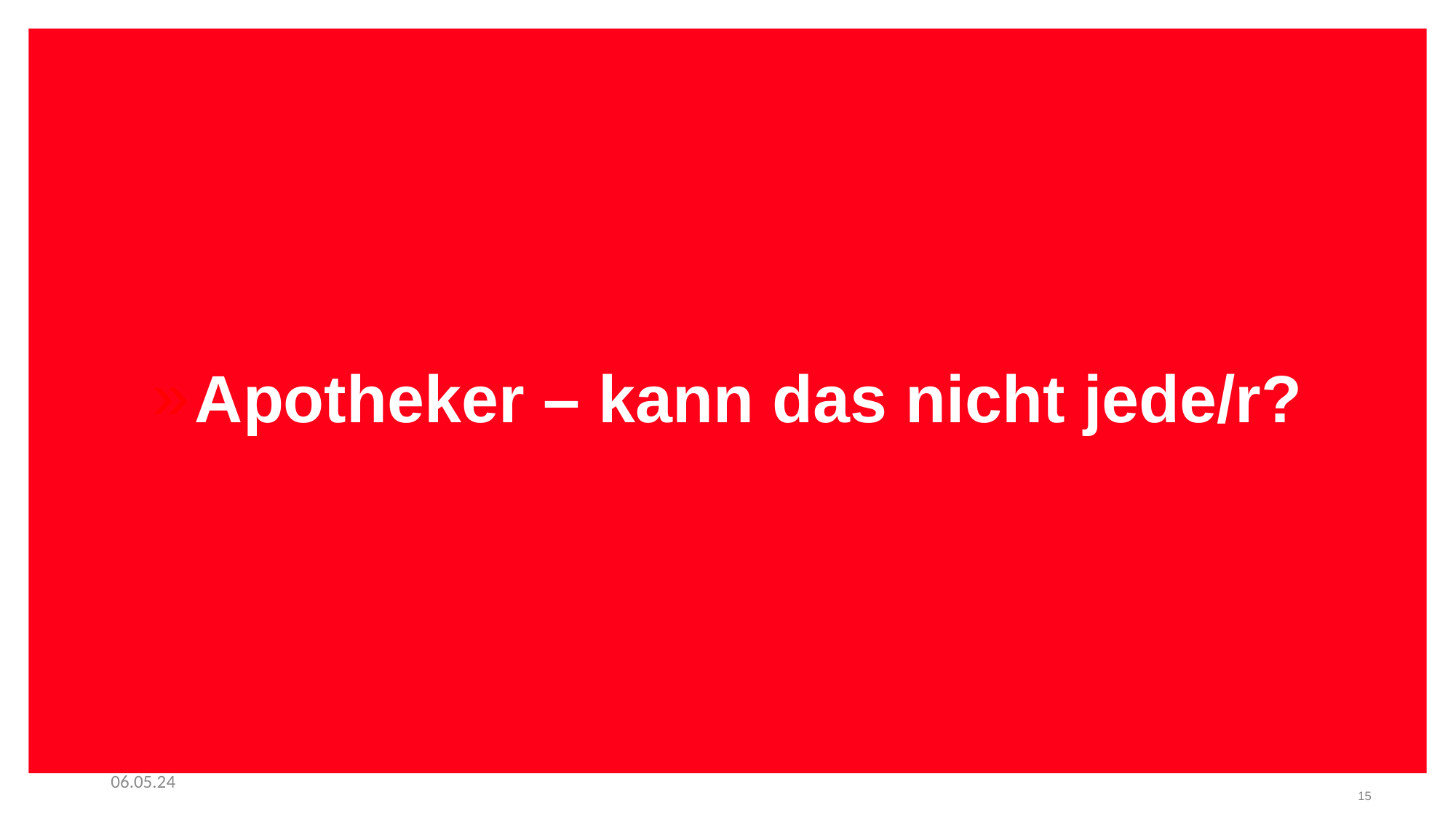

Apotheker – kann das nicht jede/r?
06.05.24
15